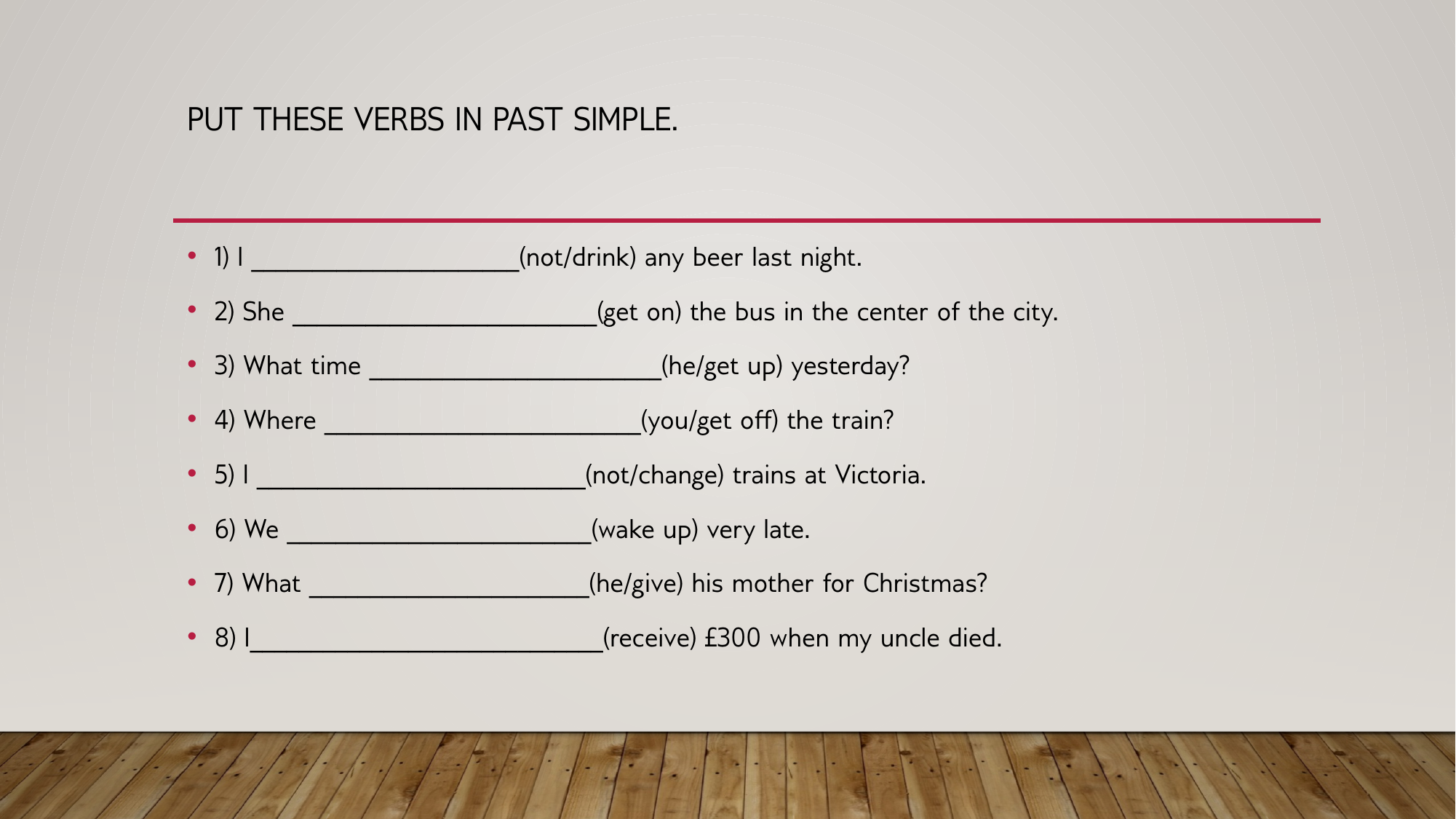

# Put these verbs in past simple.
1) I ______________________(not/drink) any beer last night.
2) She _________________________(get on) the bus in the center of the city.
3) What time ________________________(he/get up) yesterday?
4) Where __________________________(you/get off) the train?
5) I ___________________________(not/change) trains at Victoria.
6) We _________________________(wake up) very late.
7) What _______________________(he/give) his mother for Christmas?
8) I_____________________________(receive) £300 when my uncle died.